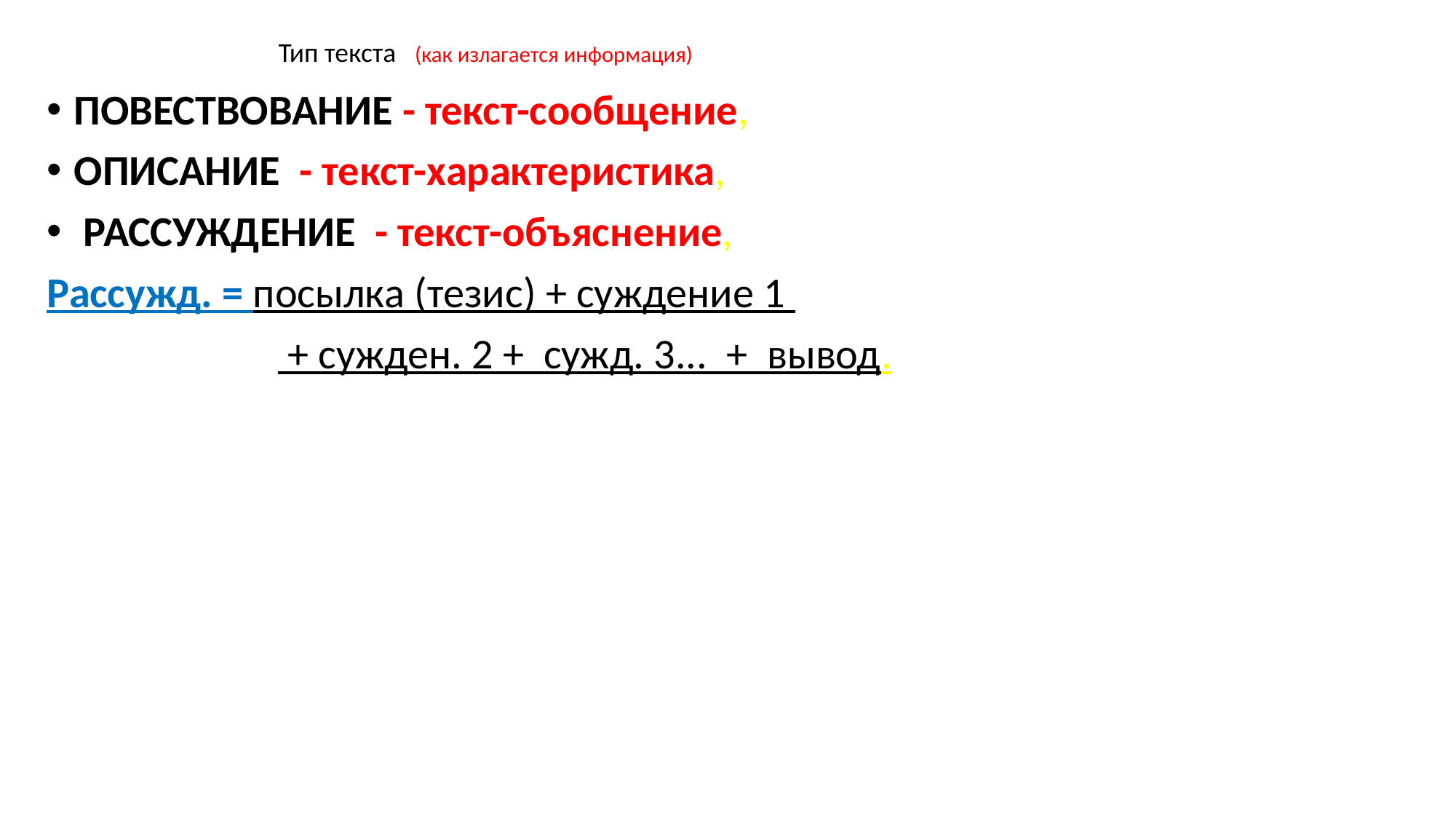

# Тип текста   (как излагается информация)
ПОВЕСТВОВАНИЕ - текст-сообщение,
ОПИСАНИЕ  - текст-характеристика,
 РАССУЖДЕНИЕ  - текст-объяснение,
Рассужд. = посылка (тезис) + суждение 1
                         + сужден. 2 +  сужд. 3...  +  вывод.